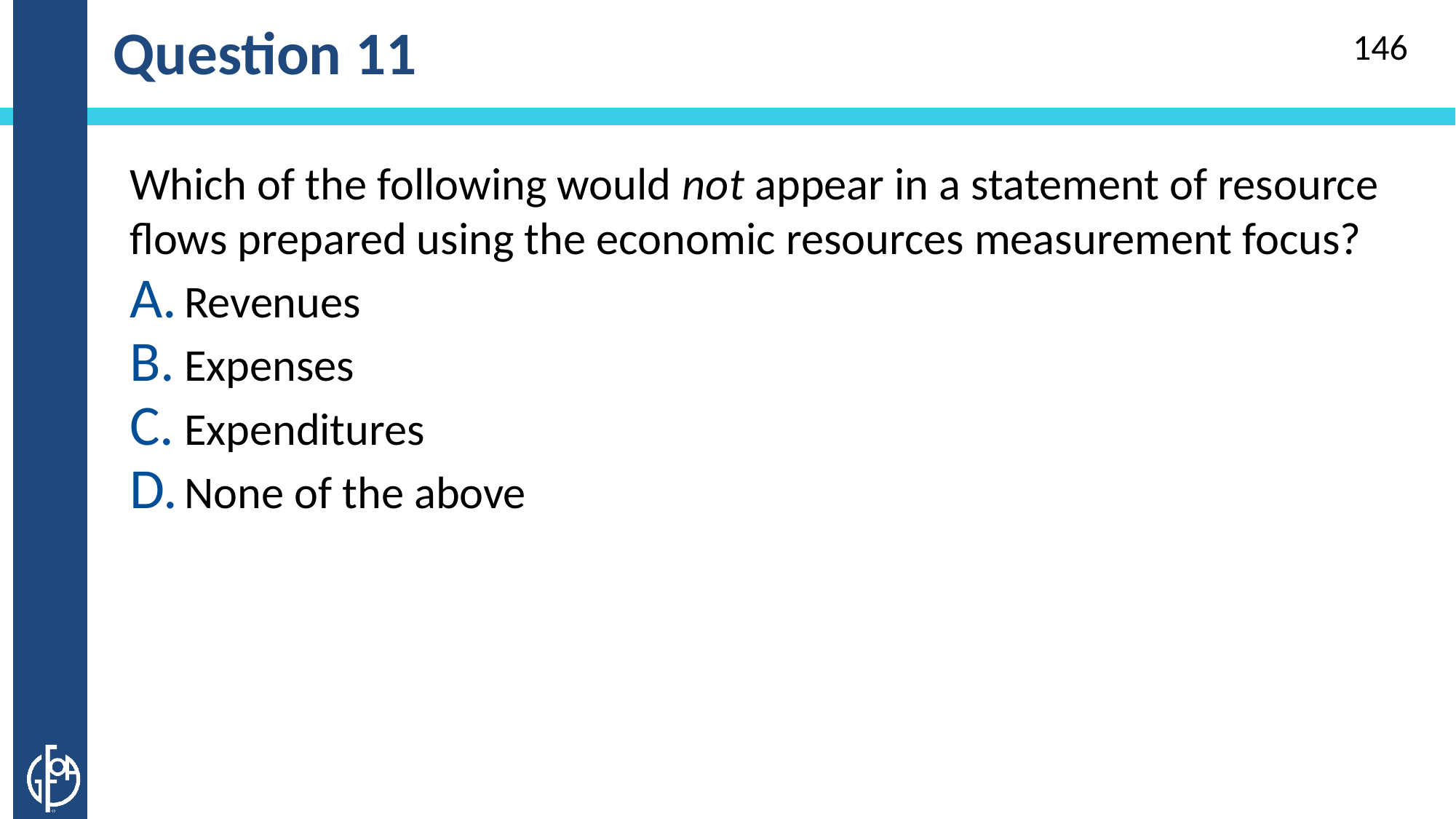

# Question 11
146
Which of the following would not appear in a statement of resource flows prepared using the economic resources measurement focus?
Revenues
Expenses
Expenditures
None of the above